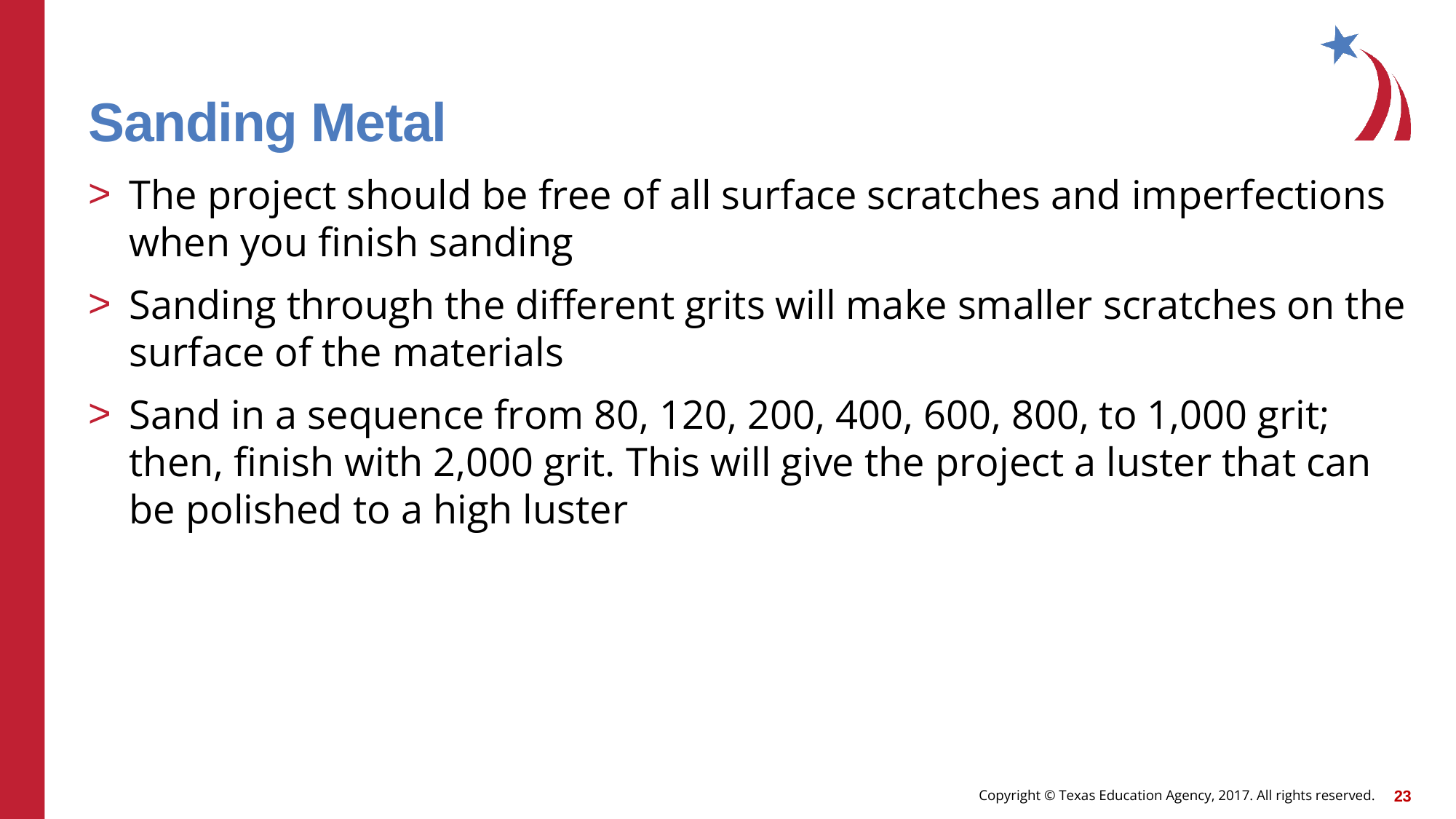

# Sanding Metal
The project should be free of all surface scratches and imperfections when you finish sanding
Sanding through the different grits will make smaller scratches on the surface of the materials
Sand in a sequence from 80, 120, 200, 400, 600, 800, to 1,000 grit; then, finish with 2,000 grit. This will give the project a luster that can be polished to a high luster